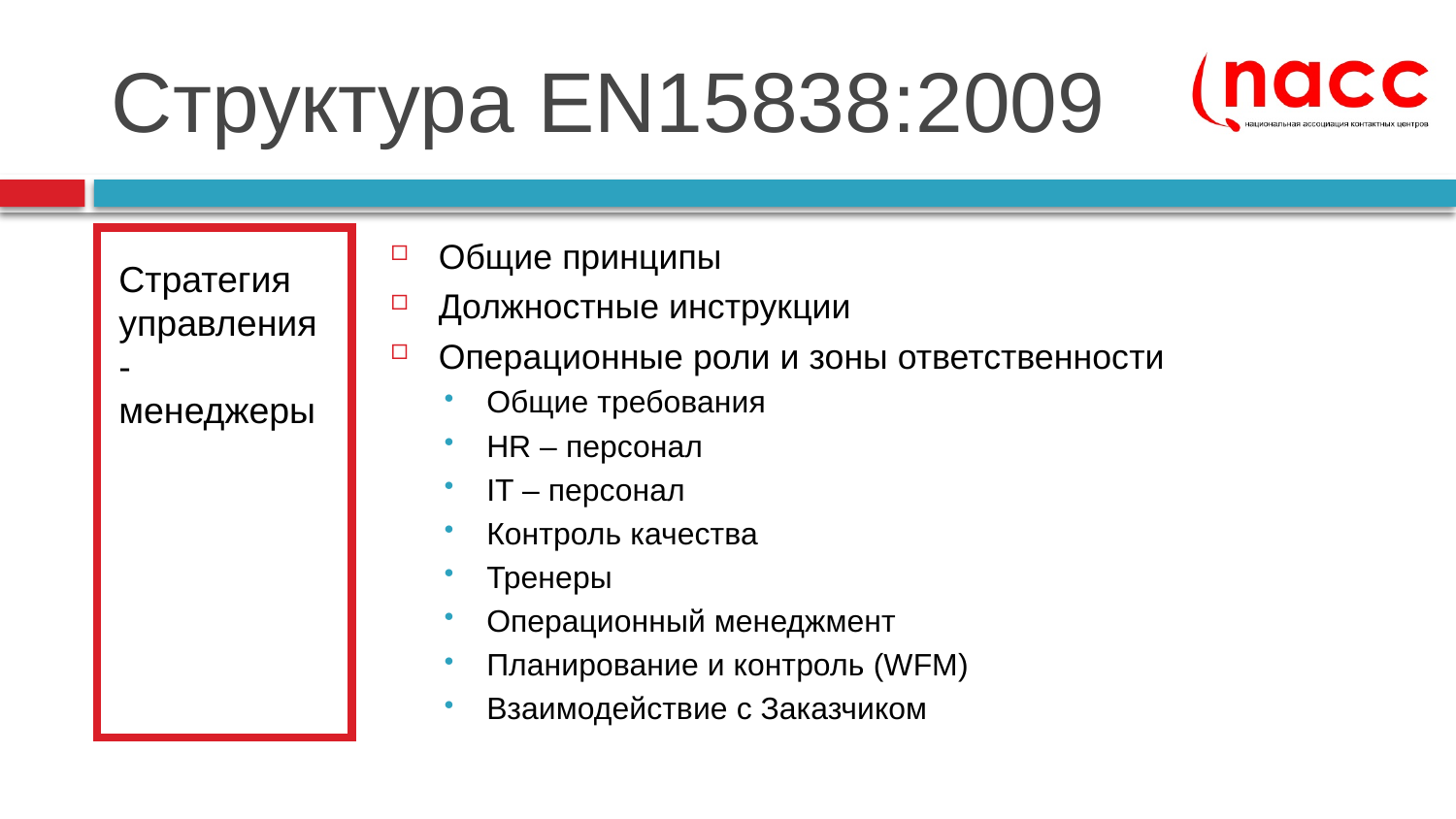

# Структура EN15838:2009
Стратегия управления - менеджеры
Общие принципы
Должностные инструкции
Операционные роли и зоны ответственности
Общие требования
HR – персонал
IT – персонал
Контроль качества
Тренеры
Операционный менеджмент
Планирование и контроль (WFM)
Взаимодействие с Заказчиком